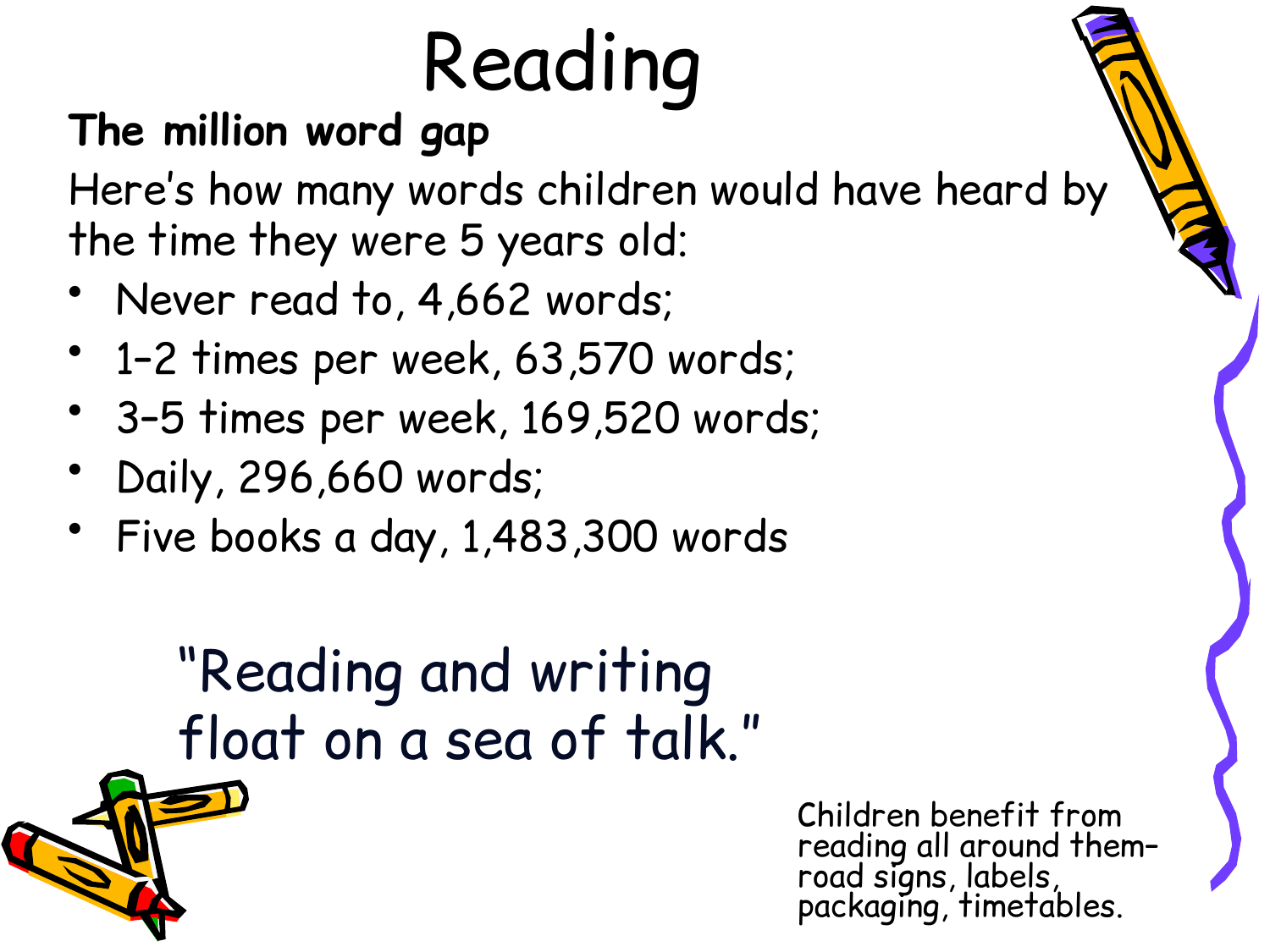

# Reading
The million word gap
Here’s how many words children would have heard by the time they were 5 years old:
Never read to, 4,662 words;
1–2 times per week, 63,570 words;
3–5 times per week, 169,520 words;
Daily, 296,660 words;
Five books a day, 1,483,300 words

“Reading and writing float on a sea of talk.”
Children benefit from reading all around them– road signs, labels, packaging, timetables.